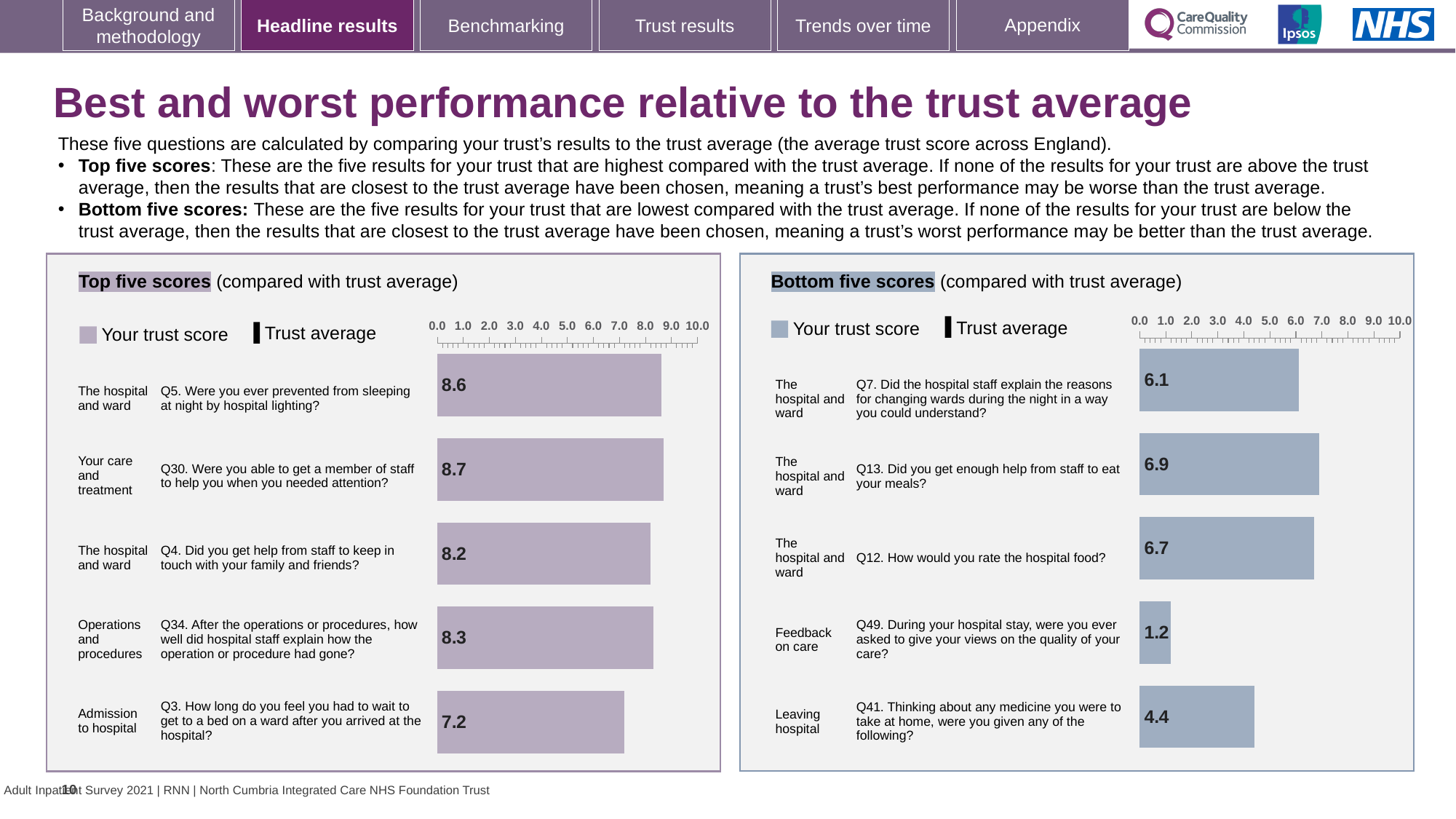

# Best and worst performance relative to the trust average
These five questions are calculated by comparing your trust’s results to the trust average (the average trust score across England).
Top five scores: These are the five results for your trust that are highest compared with the trust average. If none of the results for your trust are above the trust average, then the results that are closest to the trust average have been chosen, meaning a trust’s best performance may be worse than the trust average.
Bottom five scores: These are the five results for your trust that are lowest compared with the trust average. If none of the results for your trust are below the trust average, then the results that are closest to the trust average have been chosen, meaning a trust’s worst performance may be better than the trust average.

### Chart

| Category | Trust score | National average |
|---|---|---|
| The hospital and ward Q7. Did the hospital staff explain the reasons for changing wards during the night in a way you could understand? | 6.1 | 6.7 |
| The hospital and ward Q13. Did you get enough help from staff to eat your meals? | 6.9 | 7.5 |
| The hospital and ward Q12. How would you rate the hospital food? | 6.7 | 7.0 |
| Feedback on care Q49. During your hospital stay, were you ever asked to give your views on the quality of your care? | 1.2 | 1.4 |
| Leaving hospital Q41. Thinking about any medicine you were to take at home, were you given any of the following? | 4.4 | 4.6 |

### Chart

| Category | Trust score | National average |
|---|---|---|
| The hospital and ward Q5. Were you ever prevented from sleeping at night by hospital lighting? | 8.6 | 8.1 |
| Your care and treatment Q30. Were you able to get a member of staff to help you when you needed attention? | 8.7 | 8.1 |
| The hospital and ward Q4. Did you get help from staff to keep in touch with your family and friends? | 8.2 | 7.7 |
| Operations and procedures Q34. After the operations or procedures, how well did hospital staff explain how the operation or procedure had gone? | 8.3 | 7.9 |
| Admission to hospital Q3. How long do you feel you had to wait to get to a bed on a ward after you arrived at the hospital? | 7.2 | 6.8 |
Bottom five scores (compared with trust average)
Top five scores (compared with trust average)

[unsupported chart]

[unsupported chart]

Trust average
Your trust score

Trust average
Your trust score

| The hospital and ward |  | Q5. Were you ever prevented from sleeping at night by hospital lighting? |
| --- | --- | --- |
| Your care and treatment |  | Q30. Were you able to get a member of staff to help you when you needed attention? |
| The hospital and ward |  | Q4. Did you get help from staff to keep in touch with your family and friends? |
| Operations and procedures |  | Q34. After the operations or procedures, how well did hospital staff explain how the operation or procedure had gone? |
| Admission to hospital |  | Q3. How long do you feel you had to wait to get to a bed on a ward after you arrived at the hospital? |
| The hospital and ward |  | Q7. Did the hospital staff explain the reasons for changing wards during the night in a way you could understand? |
| --- | --- | --- |
| The hospital and ward |  | Q13. Did you get enough help from staff to eat your meals? |
| The hospital and ward |  | Q12. How would you rate the hospital food? |
| Feedback on care |  | Q49. During your hospital stay, were you ever asked to give your views on the quality of your care? |
| Leaving hospital |  | Q41. Thinking about any medicine you were to take at home, were you given any of the following? |
10